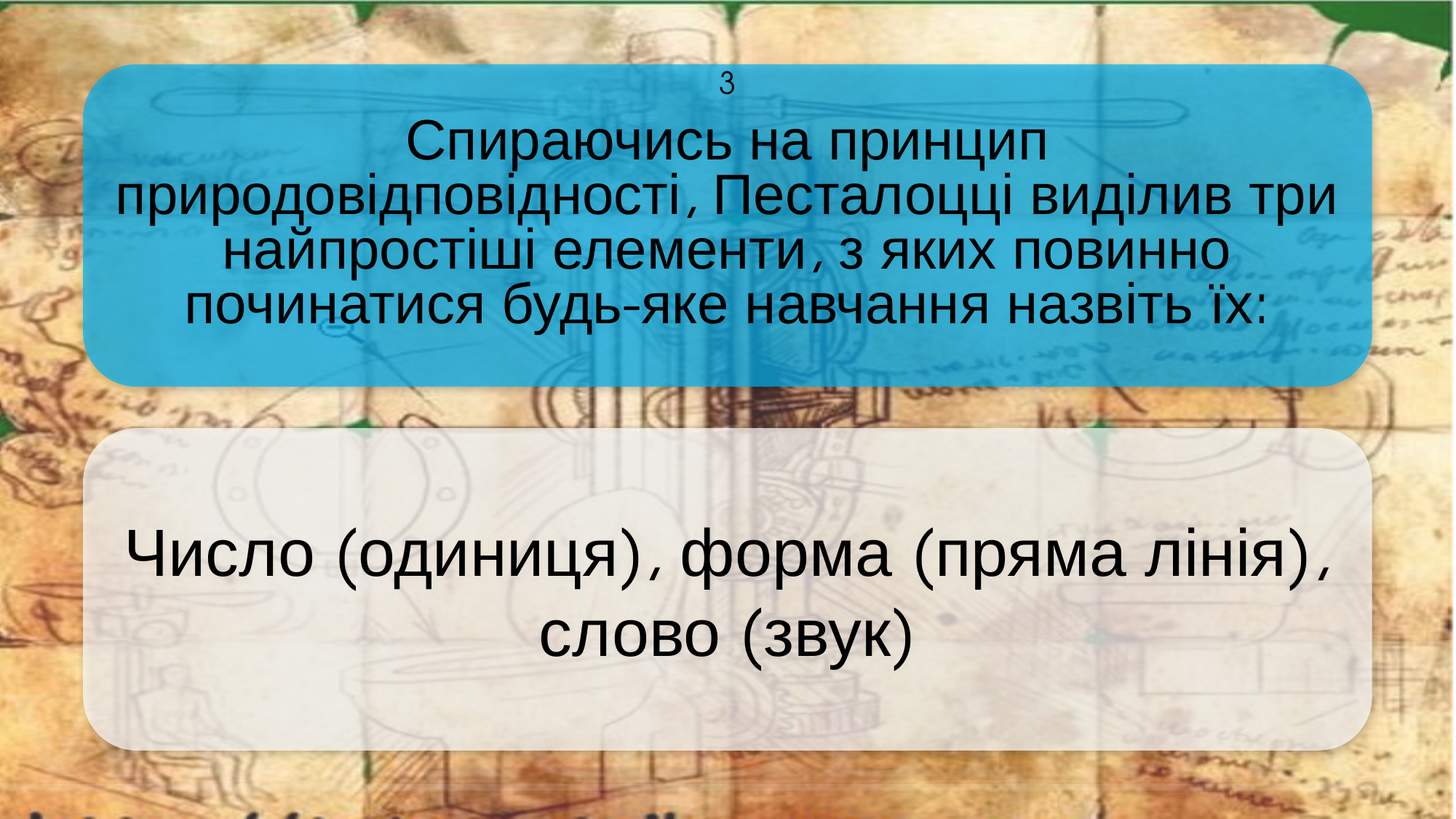

Спираючись на принцип природовідповідності, Песталоцці виділив три найпростіші елементи, з яких повинно починатися будь-яке навчання назвіть їх:
3
Число (одиниця), форма (пряма лінія), слово (звук)